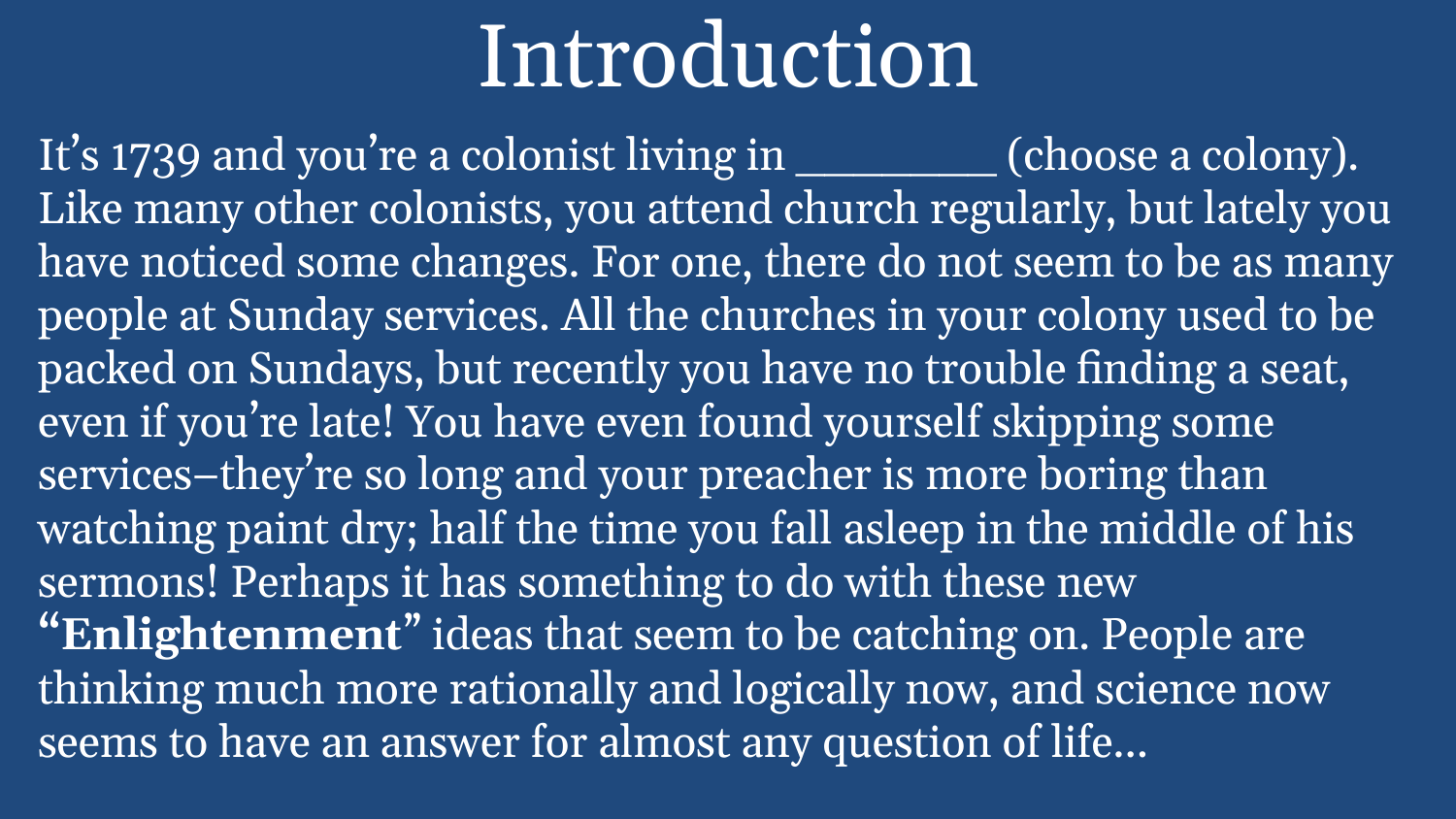

# Introduction
It’s 1739 and you’re a colonist living in _______ (choose a colony). Like many other colonists, you attend church regularly, but lately you have noticed some changes. For one, there do not seem to be as many people at Sunday services. All the churches in your colony used to be packed on Sundays, but recently you have no trouble finding a seat, even if you’re late! You have even found yourself skipping some services‒they’re so long and your preacher is more boring than watching paint dry; half the time you fall asleep in the middle of his sermons! Perhaps it has something to do with these new “Enlightenment” ideas that seem to be catching on. People are thinking much more rationally and logically now, and science now seems to have an answer for almost any question of life...